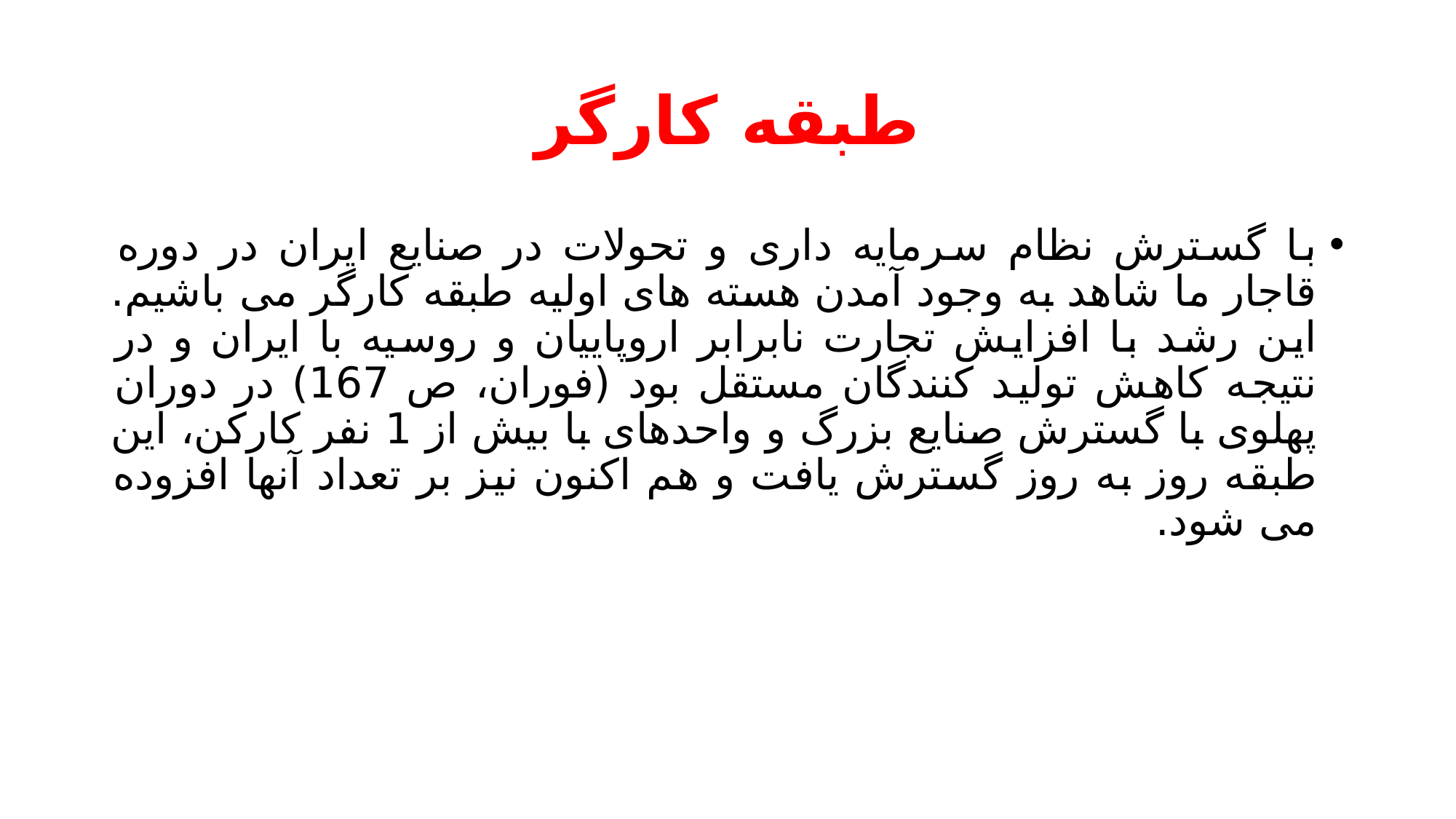

# طبقه کارگر
با گسترش نظام سرمایه داری و تحولات در صنایع ایران در دوره قاجار ما شاهد به وجود آمدن هسته های اولیه طبقه کارگر می باشیم. این رشد با افزایش تجارت نابرابر اروپاییان و روسیه با ایران و در نتیجه کاهش تولید کنندگان مستقل بود (فوران، ص 167) در دوران پهلوی با گسترش صنایع بزرگ و واحدهای با بیش از 1 نفر کارکن، این طبقه روز به روز گسترش یافت و هم اکنون نیز بر تعداد آنها افزوده می شود.